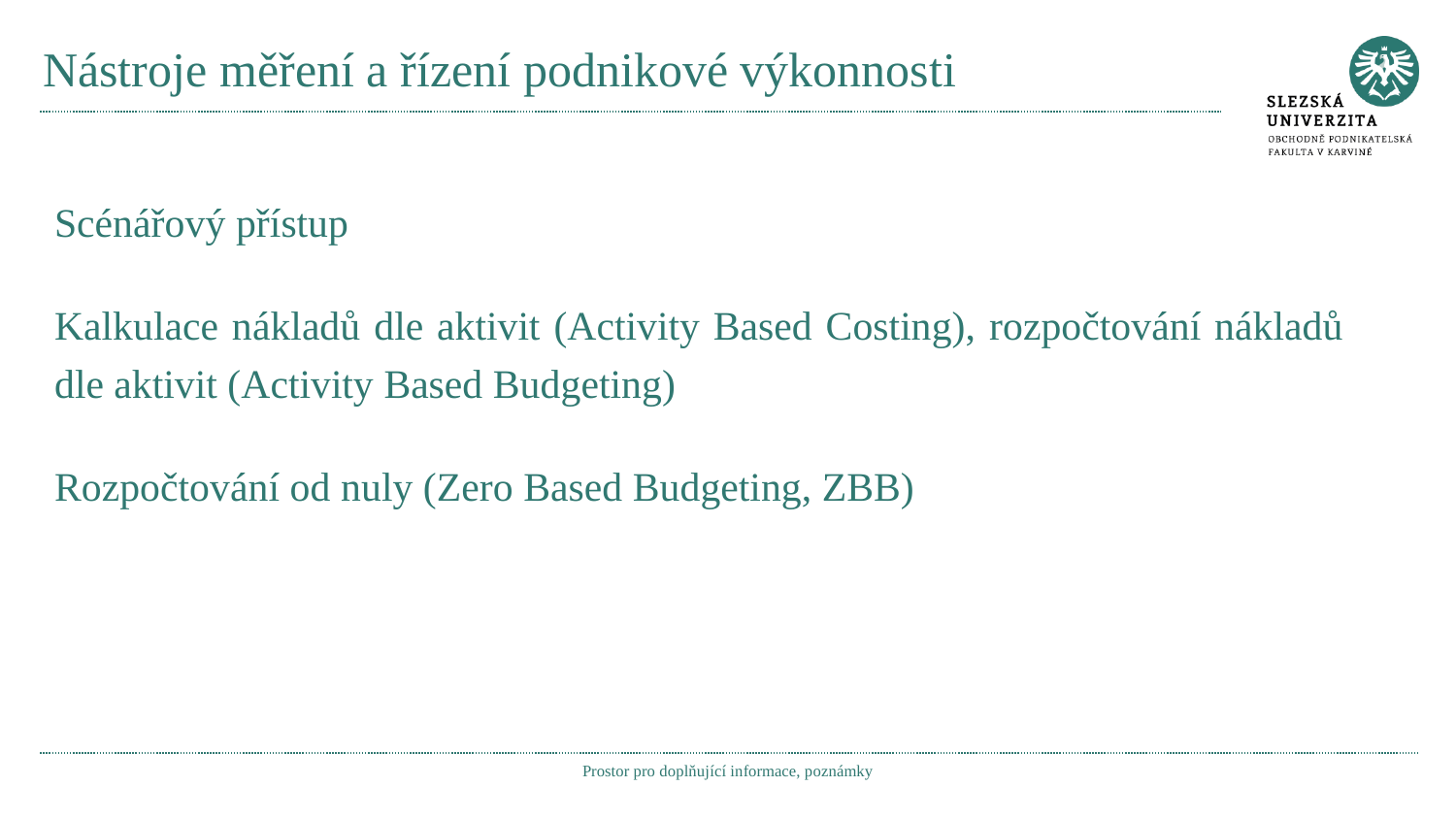

# Nástroje měření a řízení podnikové výkonnosti
Scénářový přístup
Kalkulace nákladů dle aktivit (Activity Based Costing), rozpočtování nákladů dle aktivit (Activity Based Budgeting)
Rozpočtování od nuly (Zero Based Budgeting, ZBB)
Prostor pro doplňující informace, poznámky